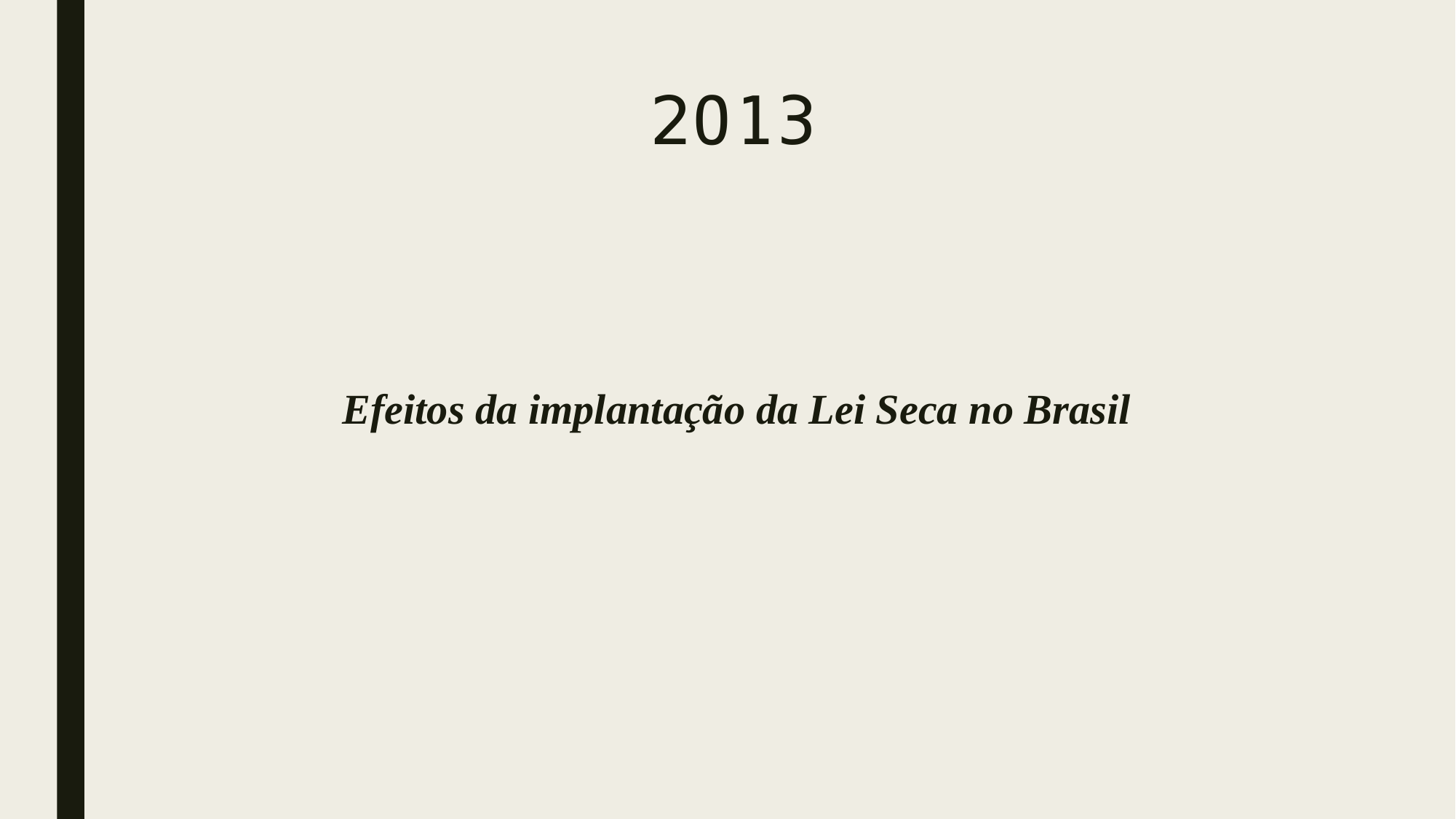

# 2013

Efeitos da implantação da Lei Seca no Brasil